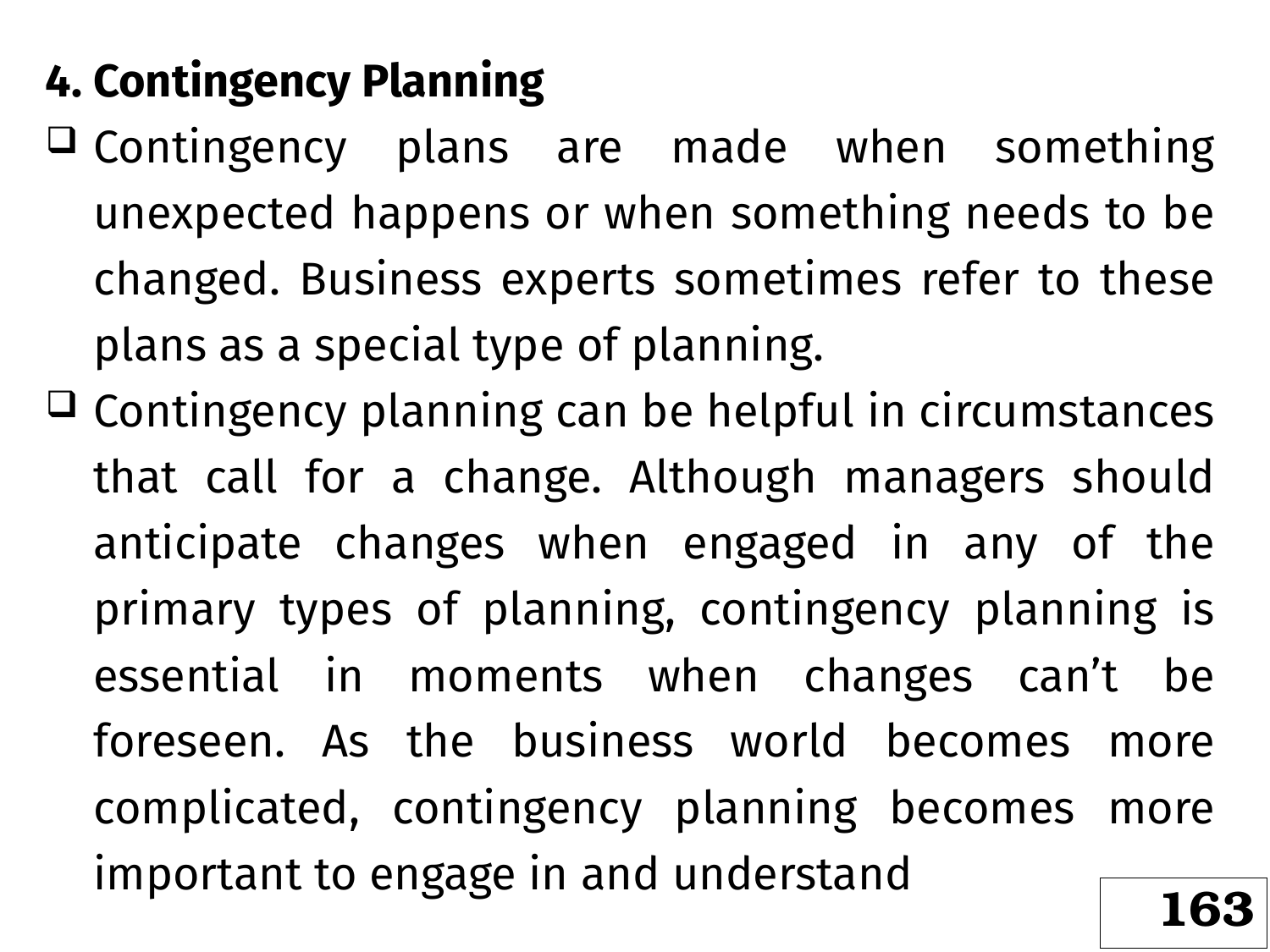

4. Contingency Planning
Contingency plans are made when something unexpected happens or when something needs to be changed. Business experts sometimes refer to these plans as a special type of planning.
Contingency planning can be helpful in circumstances that call for a change. Although managers should anticipate changes when engaged in any of the primary types of planning, contingency planning is essential in moments when changes can’t be foreseen. As the business world becomes more complicated, contingency planning becomes more important to engage in and understand

163